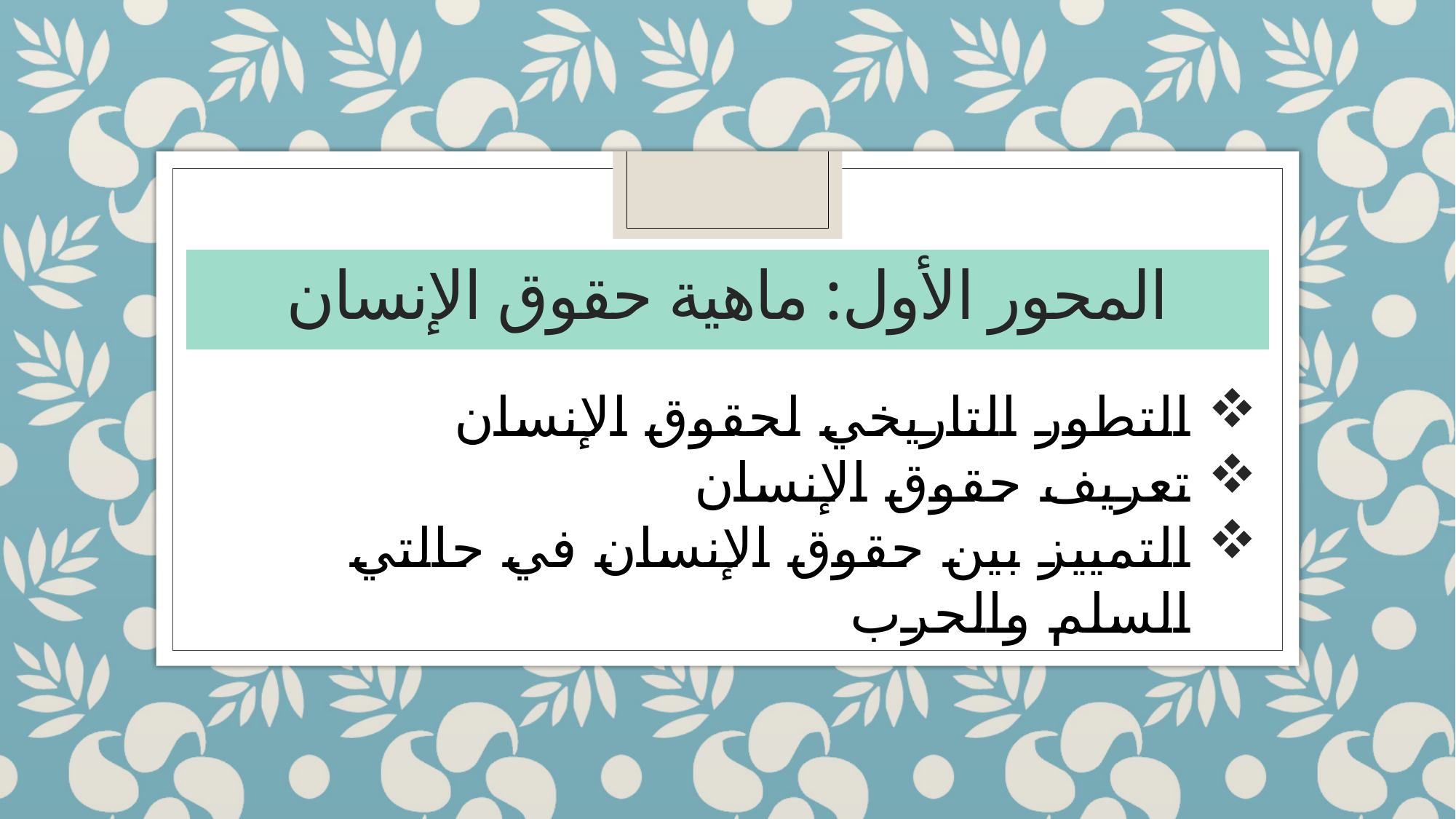

# المحور الأول: ماهية حقوق الإنسان
التطور التاريخي لحقوق الإنسان
تعريف حقوق الإنسان
التمييز بين حقوق الإنسان في حالتي السلم والحرب